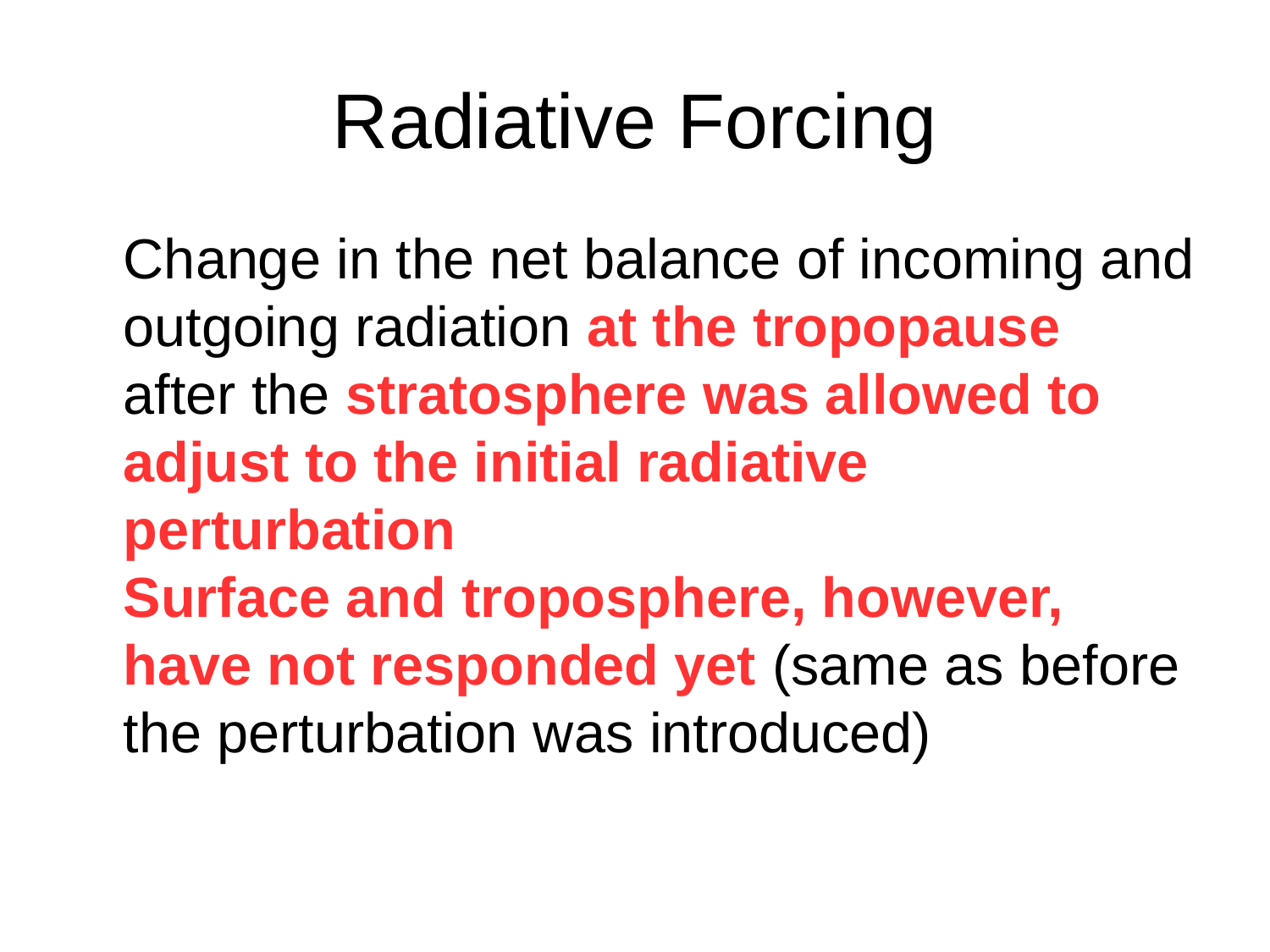

Radiative Forcing
Change in the net balance of incoming and outgoing radiation at the tropopause
after the stratosphere was allowed to adjust to the initial radiative perturbation
Surface and troposphere, however,  have not responded yet (same as before the perturbation was introduced)